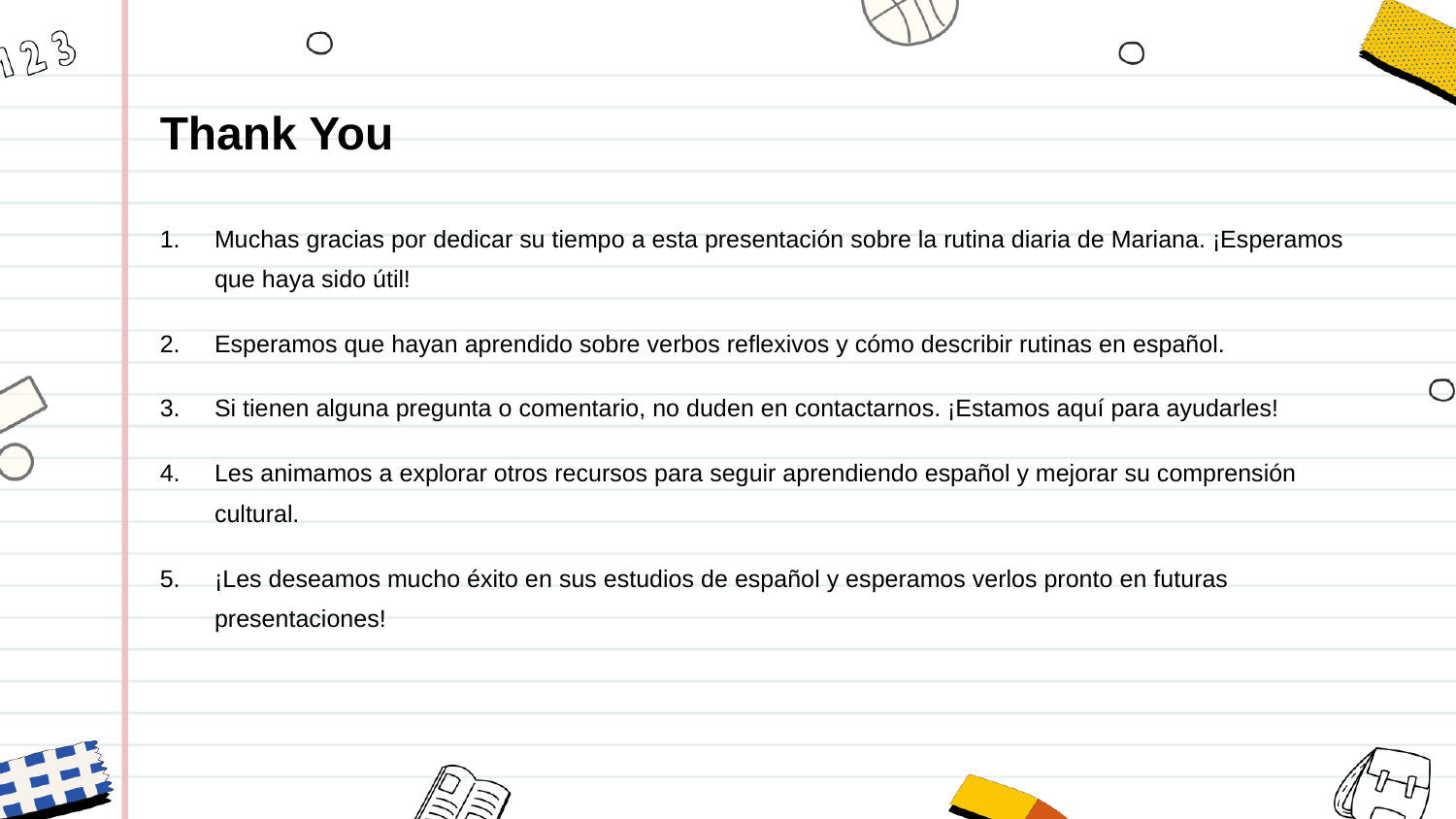

Thank You
Muchas gracias por dedicar su tiempo a esta presentación sobre la rutina diaria de Mariana. ¡Esperamos que haya sido útil!
Esperamos que hayan aprendido sobre verbos reflexivos y cómo describir rutinas en español.
Si tienen alguna pregunta o comentario, no duden en contactarnos. ¡Estamos aquí para ayudarles!
Les animamos a explorar otros recursos para seguir aprendiendo español y mejorar su comprensión cultural.
¡Les deseamos mucho éxito en sus estudios de español y esperamos verlos pronto en futuras presentaciones!